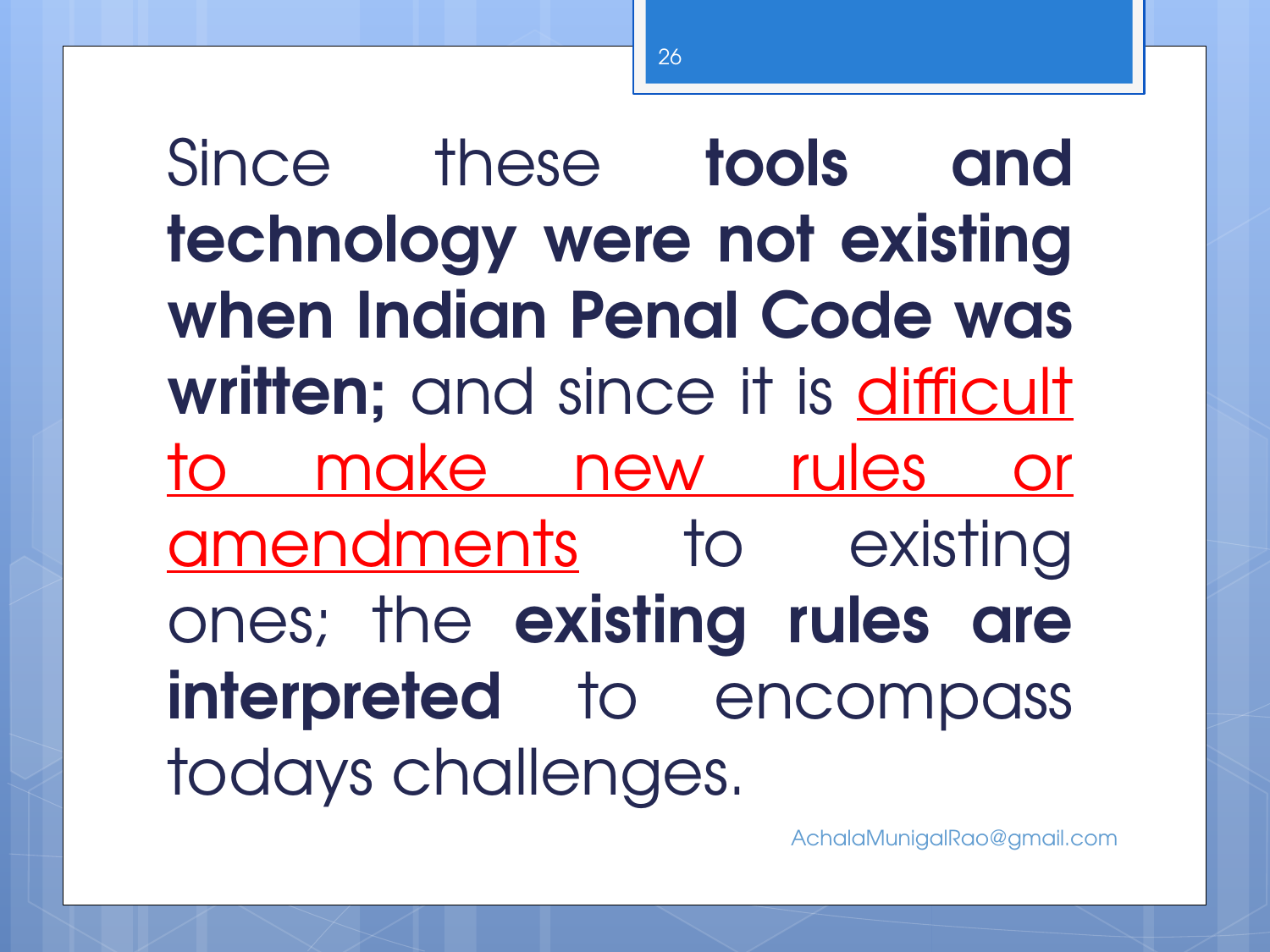

26
Since these tools and technology were not existing when Indian Penal Code was written; and since it is difficult to make new rules or amendments to existing ones; the existing rules are interpreted to encompass todays challenges.
AchalaMunigalRao@gmail.com